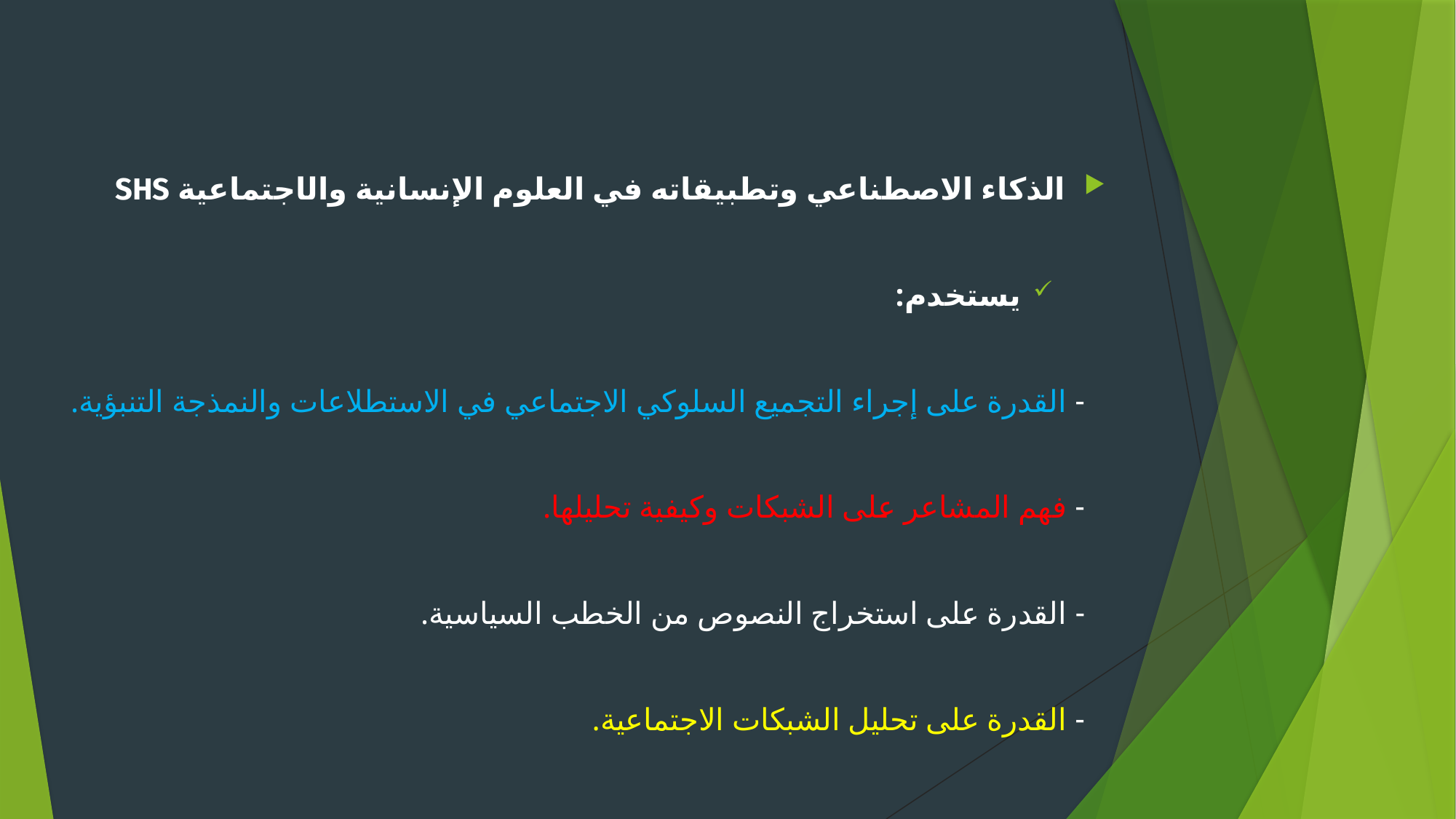

الذكاء الاصطناعي وتطبيقاته في العلوم الإنسانية والاجتماعية SHS
يستخدم:
- القدرة على إجراء التجميع السلوكي الاجتماعي في الاستطلاعات والنمذجة التنبؤية.
- فهم المشاعر على الشبكات وكيفية تحليلها.
- القدرة على استخراج النصوص من الخطب السياسية.
- القدرة على تحليل الشبكات الاجتماعية.